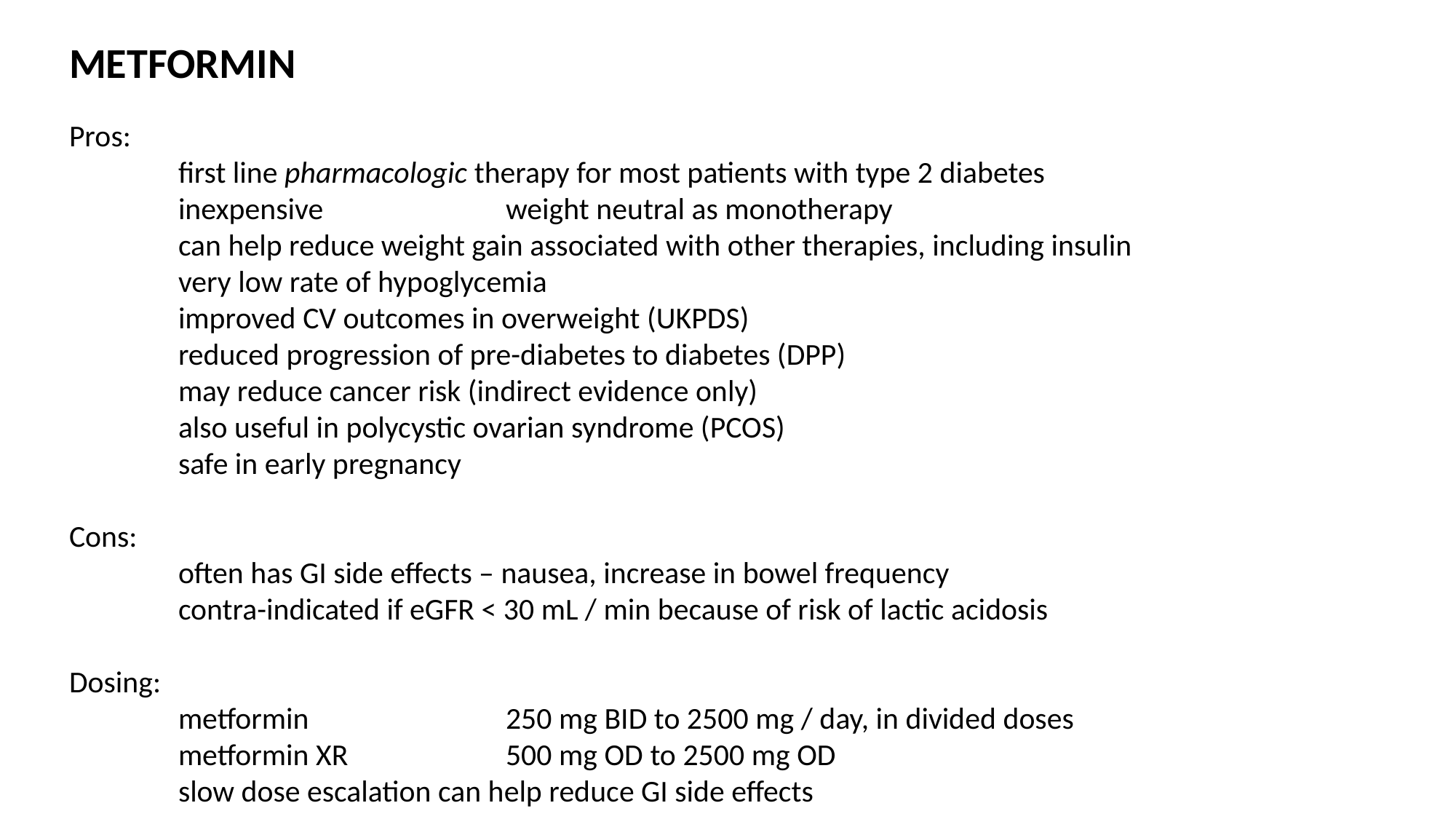

METFORMIN

Pros:
	first line pharmacologic therapy for most patients with type 2 diabetes
	inexpensive		weight neutral as monotherapy
	can help reduce weight gain associated with other therapies, including insulin
	very low rate of hypoglycemia
	improved CV outcomes in overweight (UKPDS)
	reduced progression of pre-diabetes to diabetes (DPP)
	may reduce cancer risk (indirect evidence only)
	also useful in polycystic ovarian syndrome (PCOS)
	safe in early pregnancy

Cons:
	often has GI side effects – nausea, increase in bowel frequency
	contra-indicated if eGFR < 30 mL / min because of risk of lactic acidosis

Dosing:
	metformin		250 mg BID to 2500 mg / day, in divided doses
	metformin XR		500 mg OD to 2500 mg OD
	slow dose escalation can help reduce GI side effects